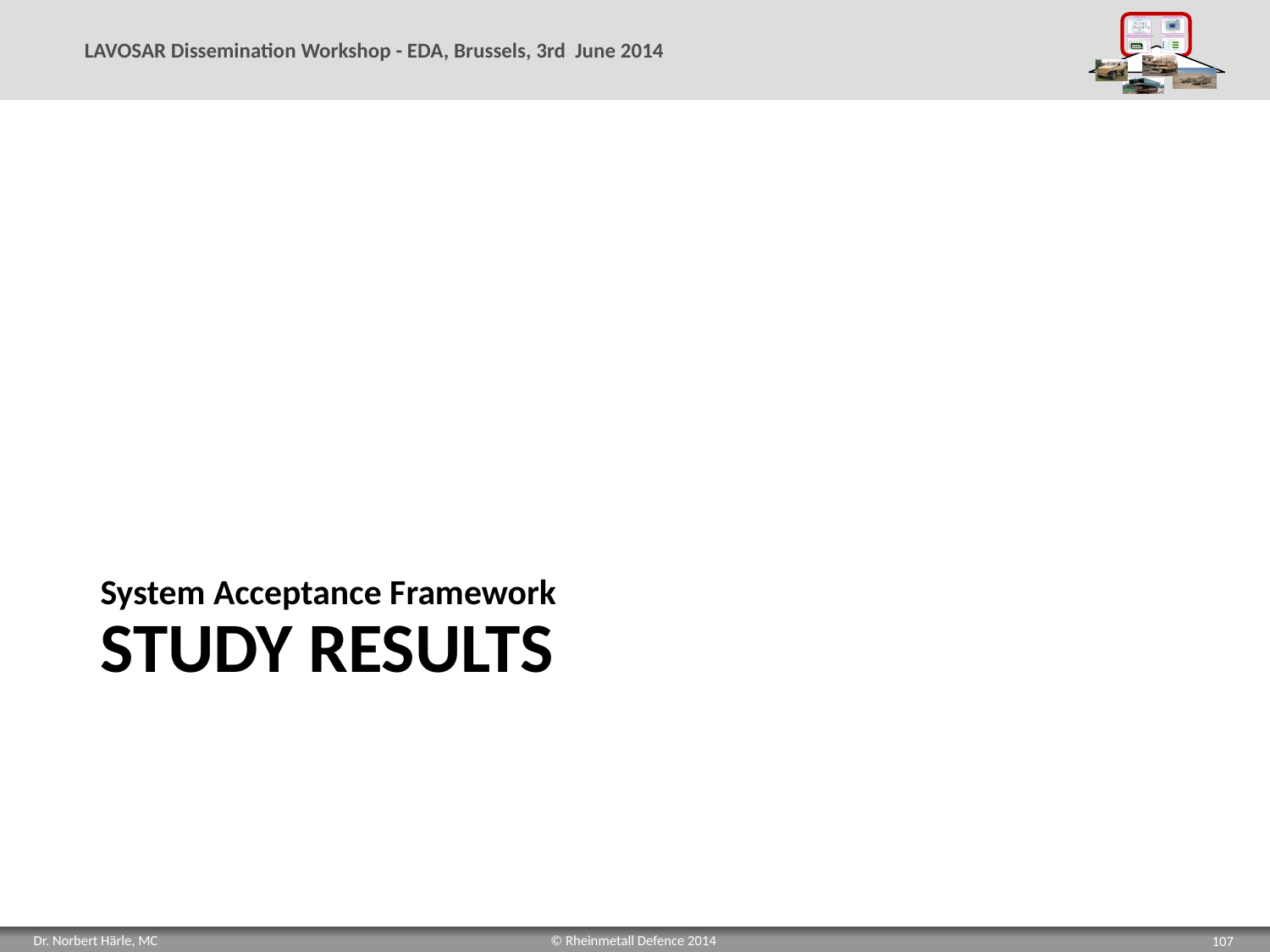

System Acceptance Framework
# Study Results
107